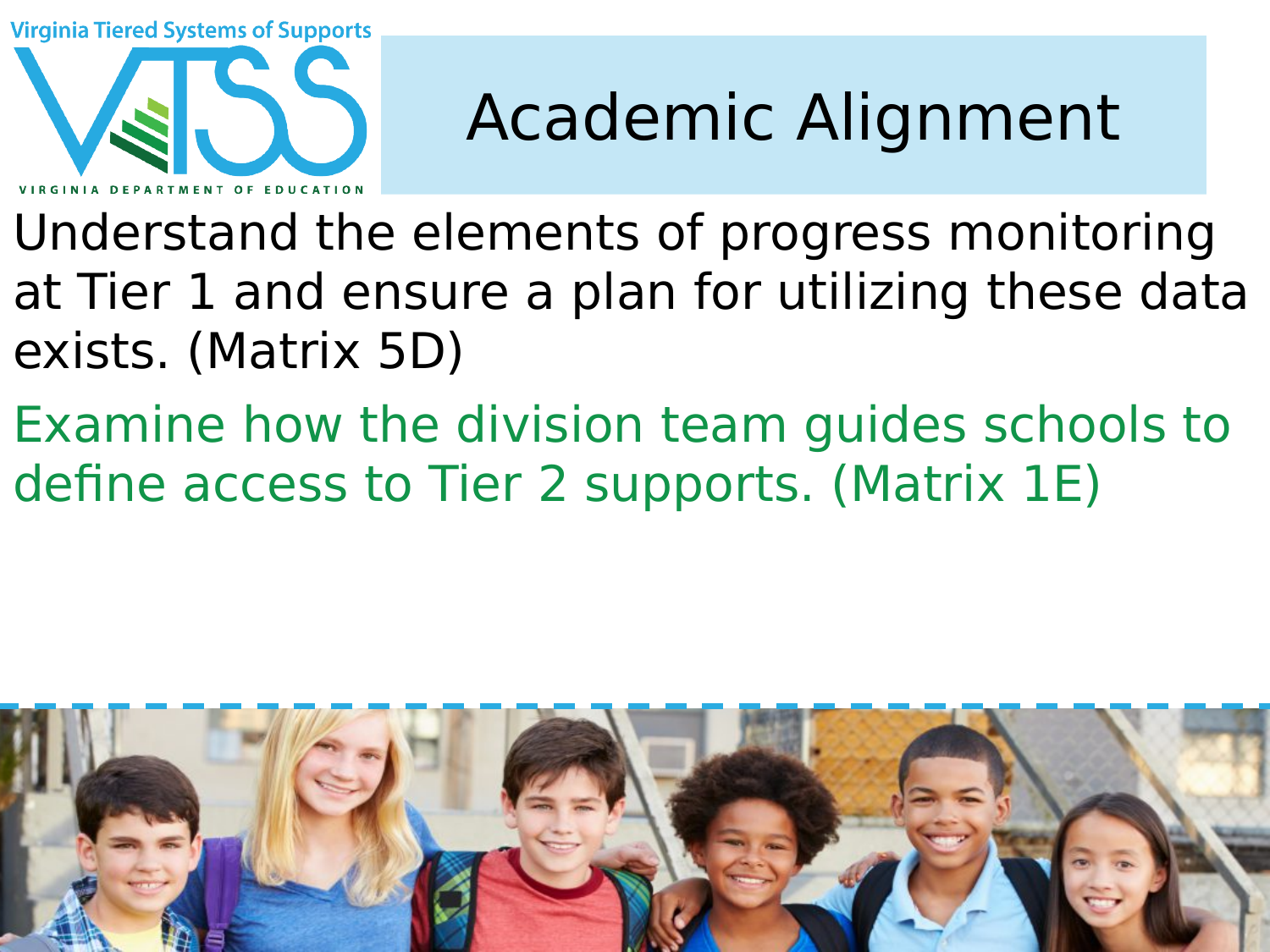

# Academic Alignment
Understand the elements of progress monitoring at Tier 1 and ensure a plan for utilizing these data exists. (Matrix 5D)
Examine how the division team guides schools to define access to Tier 2 supports. (Matrix 1E)